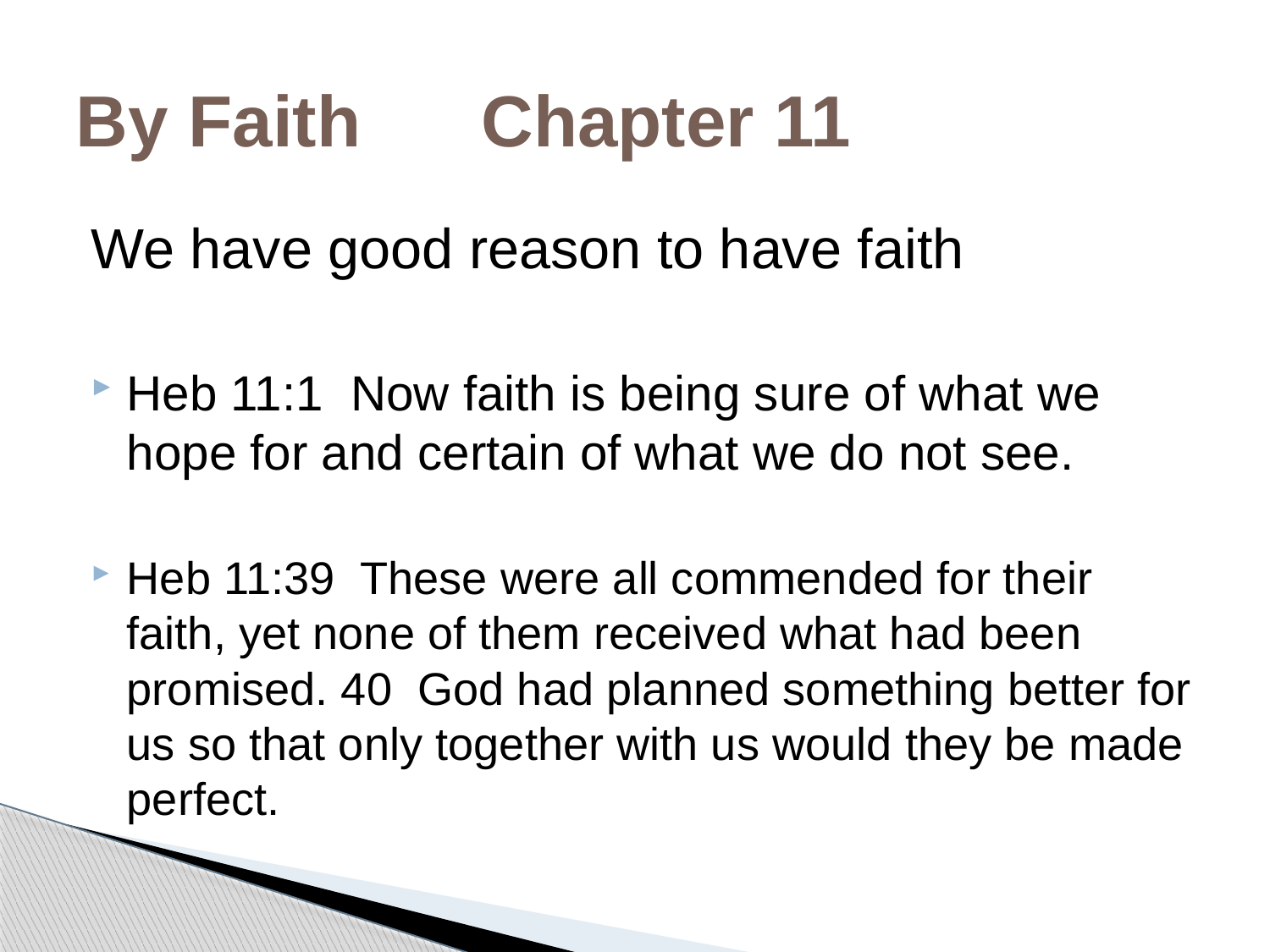

# By Faith      Chapter 11
We have good reason to have faith

Heb 11:1  Now faith is being sure of what we hope for and certain of what we do not see.

Heb 11:39  These were all commended for their faith, yet none of them received what had been promised. 40  God had planned something better for us so that only together with us would they be made perfect.